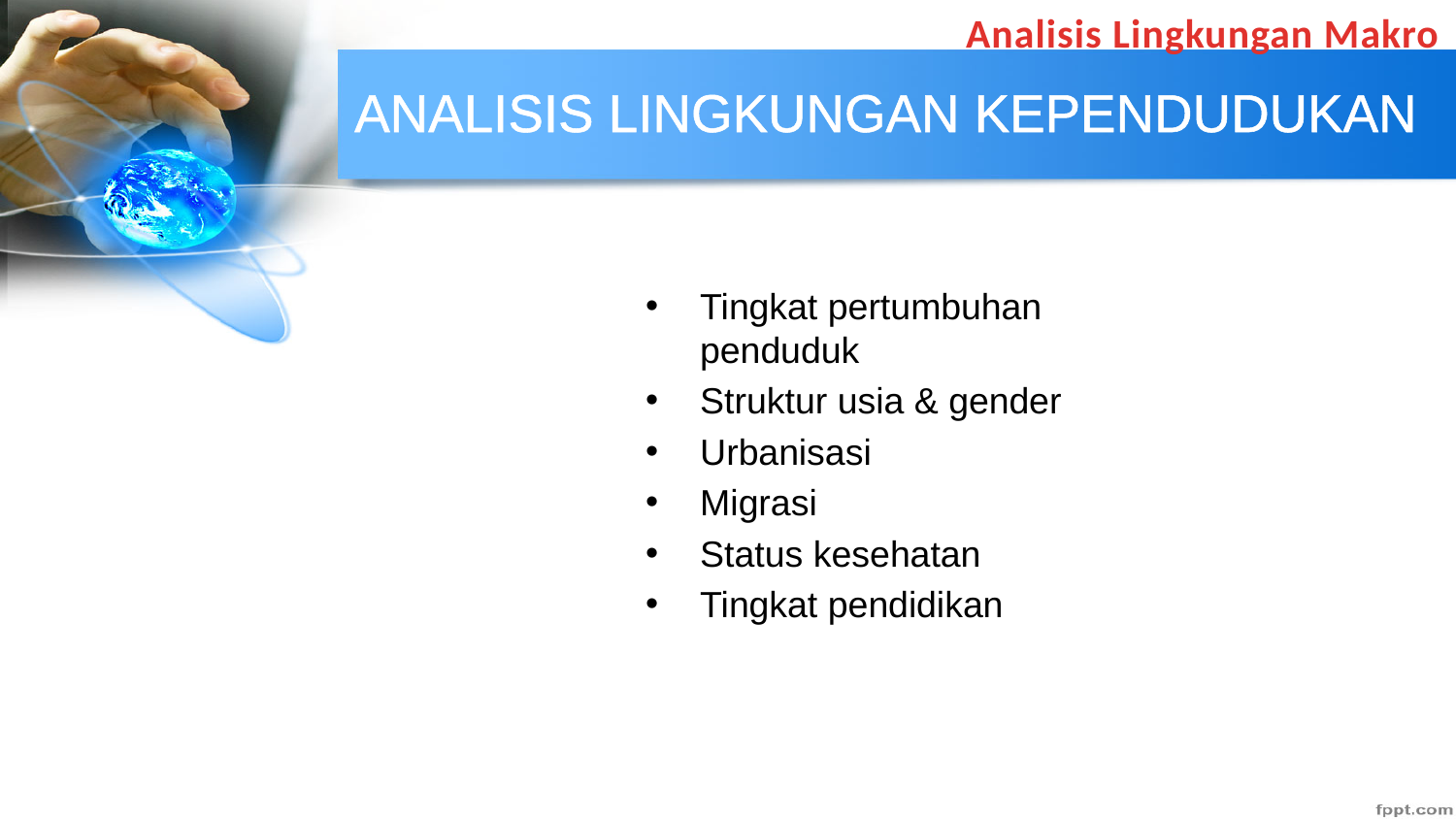

Analisis Lingkungan Makro
# ANALISIS LINGKUNGAN KEPENDUDUKAN
Tingkat pertumbuhan penduduk
Struktur usia & gender
Urbanisasi
Migrasi
Status kesehatan
Tingkat pendidikan